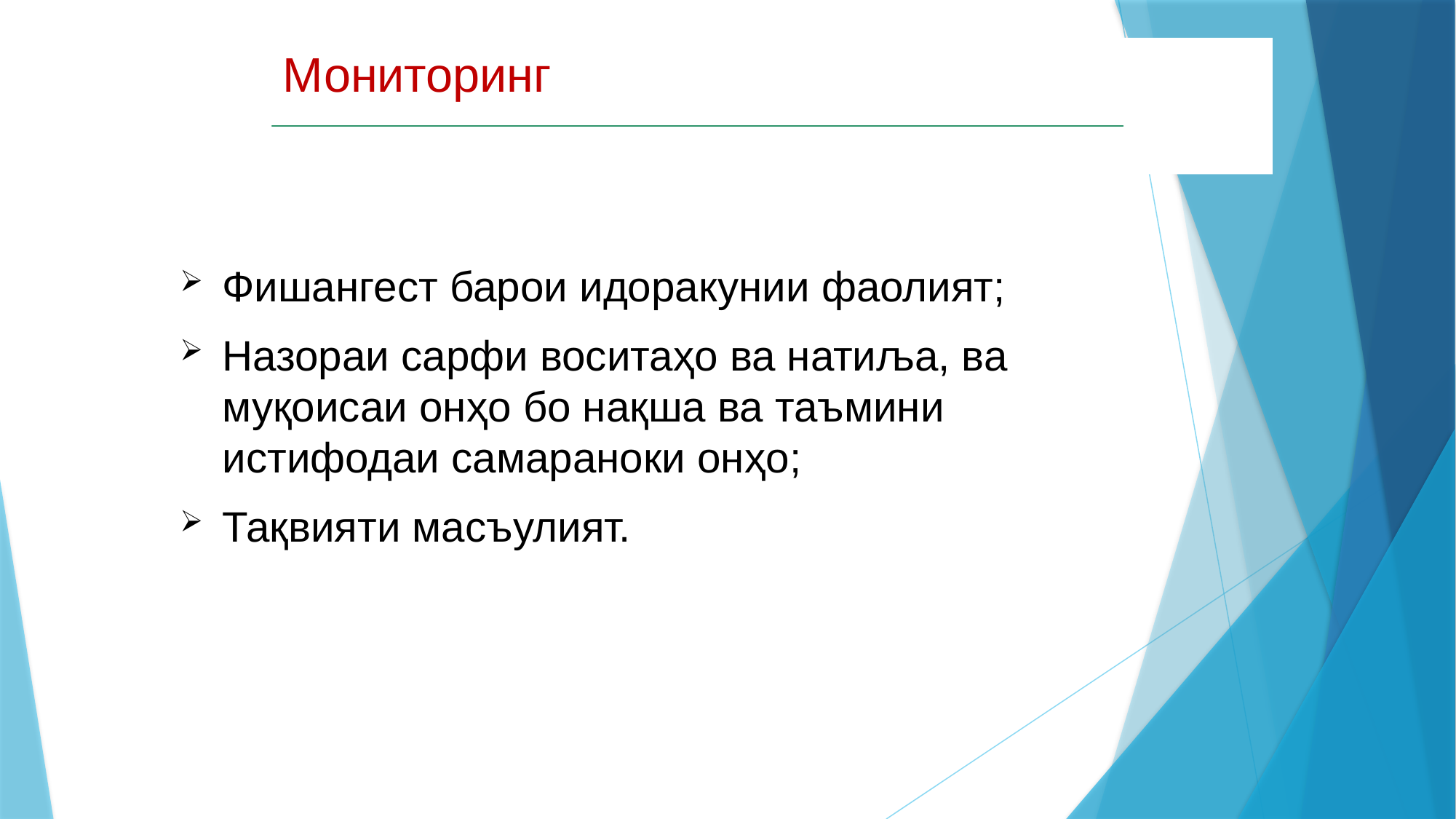

# Мониторинг
Фишангест барои идоракунии фаолият;
Назораи сарфи воситаҳо ва натиља, ва муқоисаи онҳо бо нақша ва таъмини истифодаи самараноки онҳо;
Тақвияти масъулият.